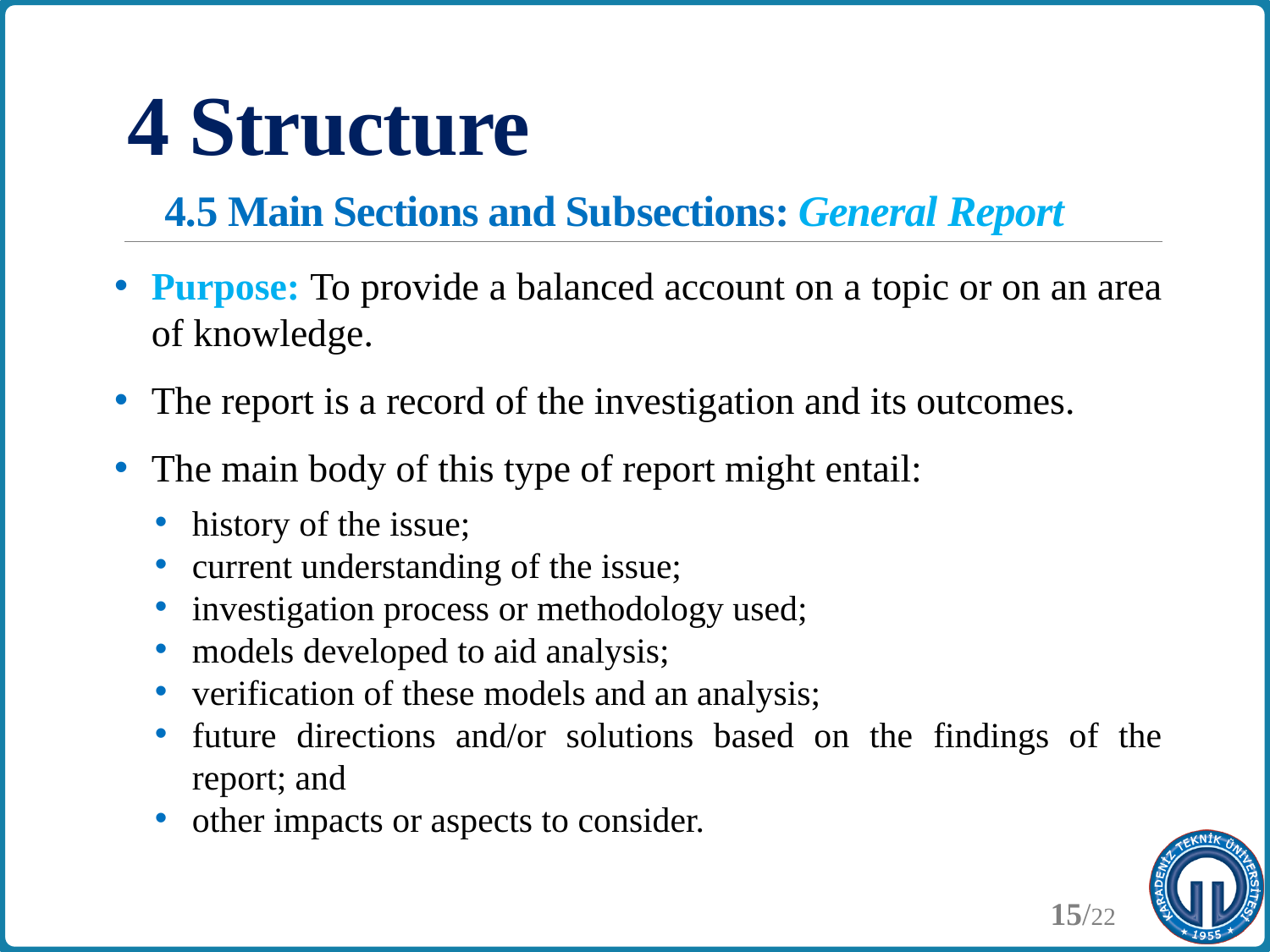

# 4 Structure 4.5 Main Sections and Subsections: General Report
Purpose: To provide a balanced account on a topic or on an area of knowledge.
The report is a record of the investigation and its outcomes.
The main body of this type of report might entail:
history of the issue;
current understanding of the issue;
investigation process or methodology used;
models developed to aid analysis;
verification of these models and an analysis;
future directions and/or solutions based on the findings of the report; and
other impacts or aspects to consider.
15/22